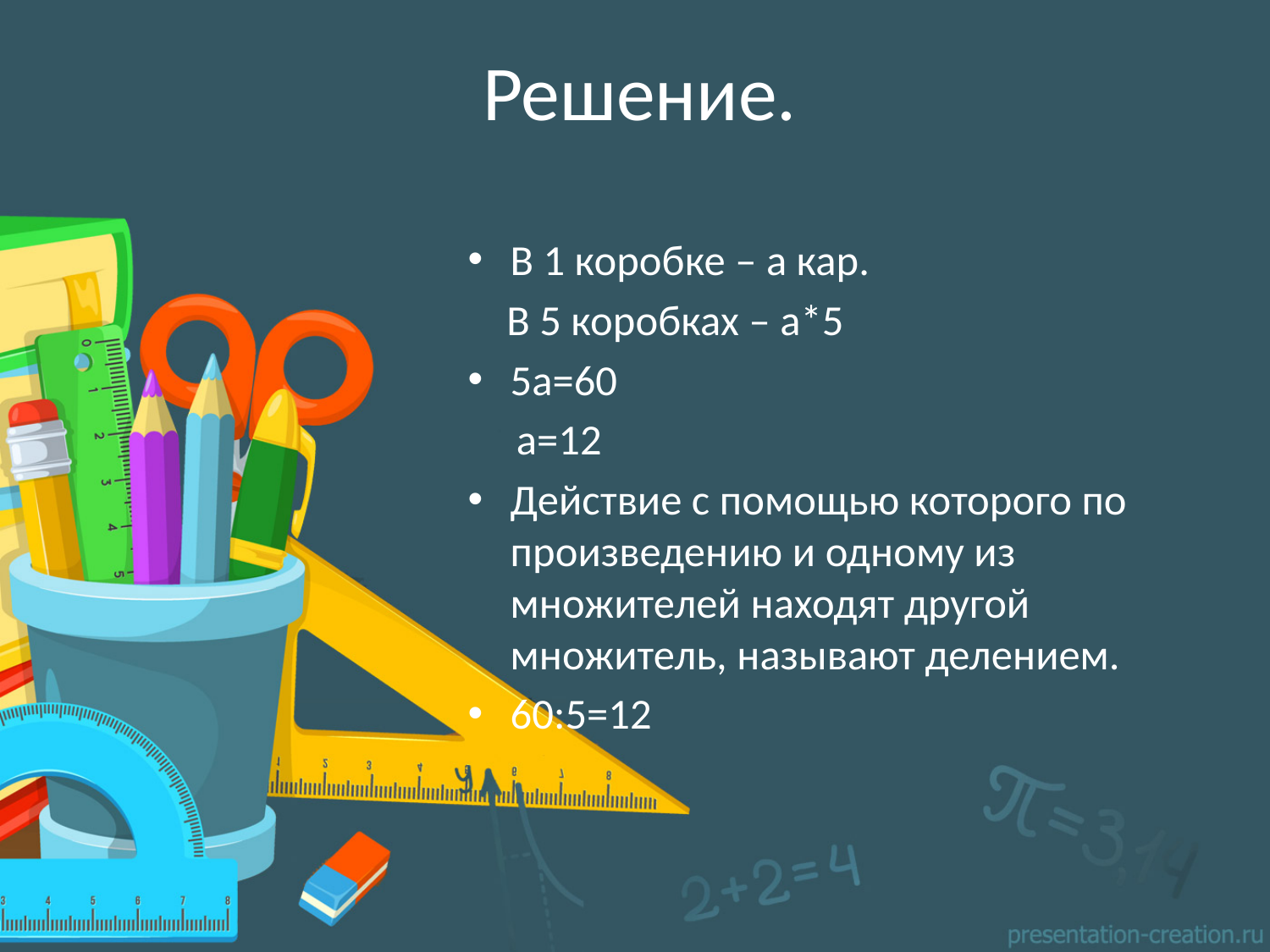

# Решение.
В 1 коробке – а кар.
    В 5 коробках – а*5
5а=60
     а=12
Действие с помощью которого по произведению и одному из множителей находят другой множитель, называют делением.
60:5=12